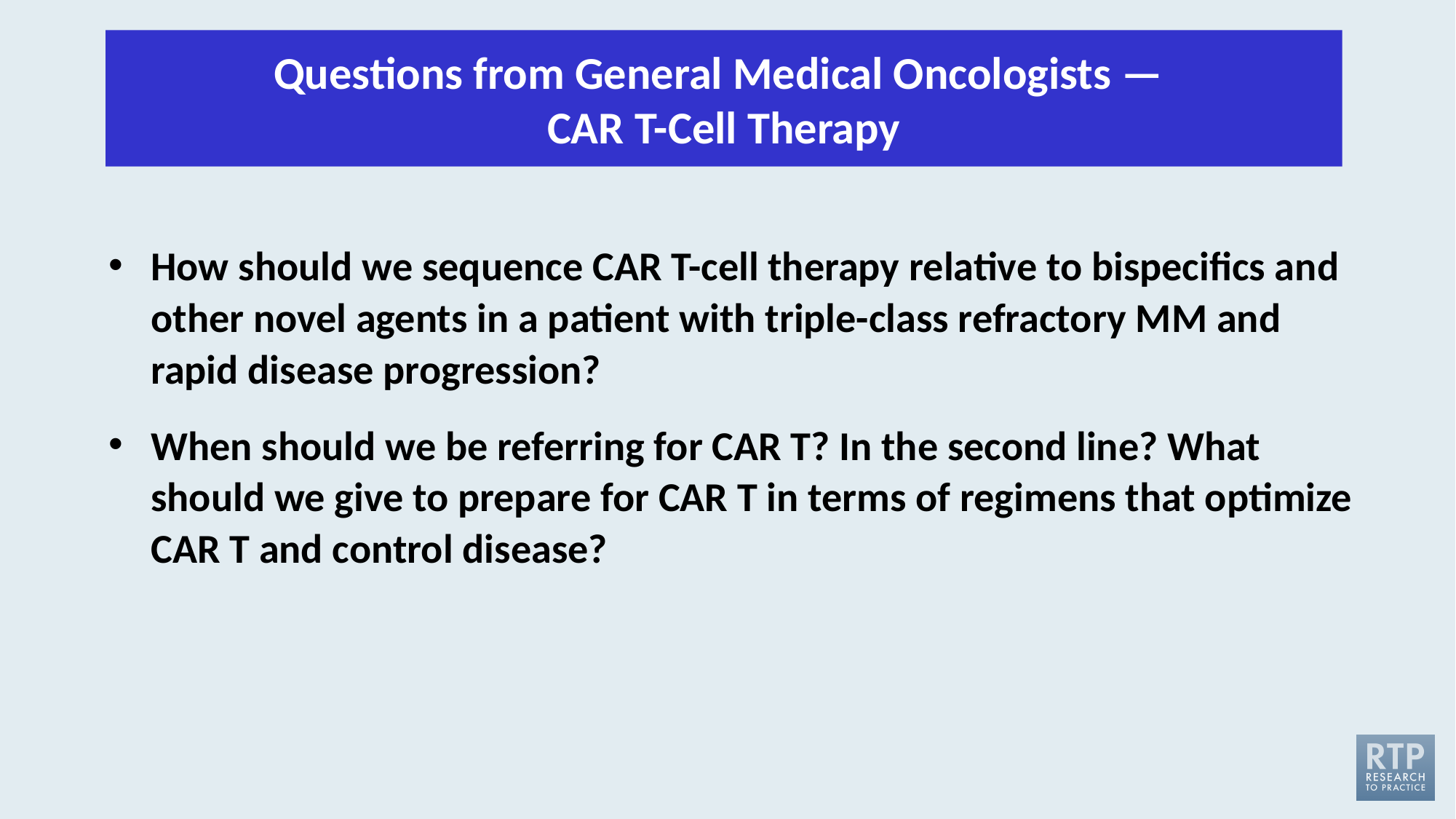

Questions from General Medical Oncologists — 
CAR T-Cell Therapy
How should we sequence CAR T-cell therapy relative to bispecifics and  other novel agents in a patient with triple-class refractory MM and rapid disease progression?
When should we be referring for CAR T? In the second line? What should we give to prepare for CAR T in terms of regimens that optimize CAR T and control disease?